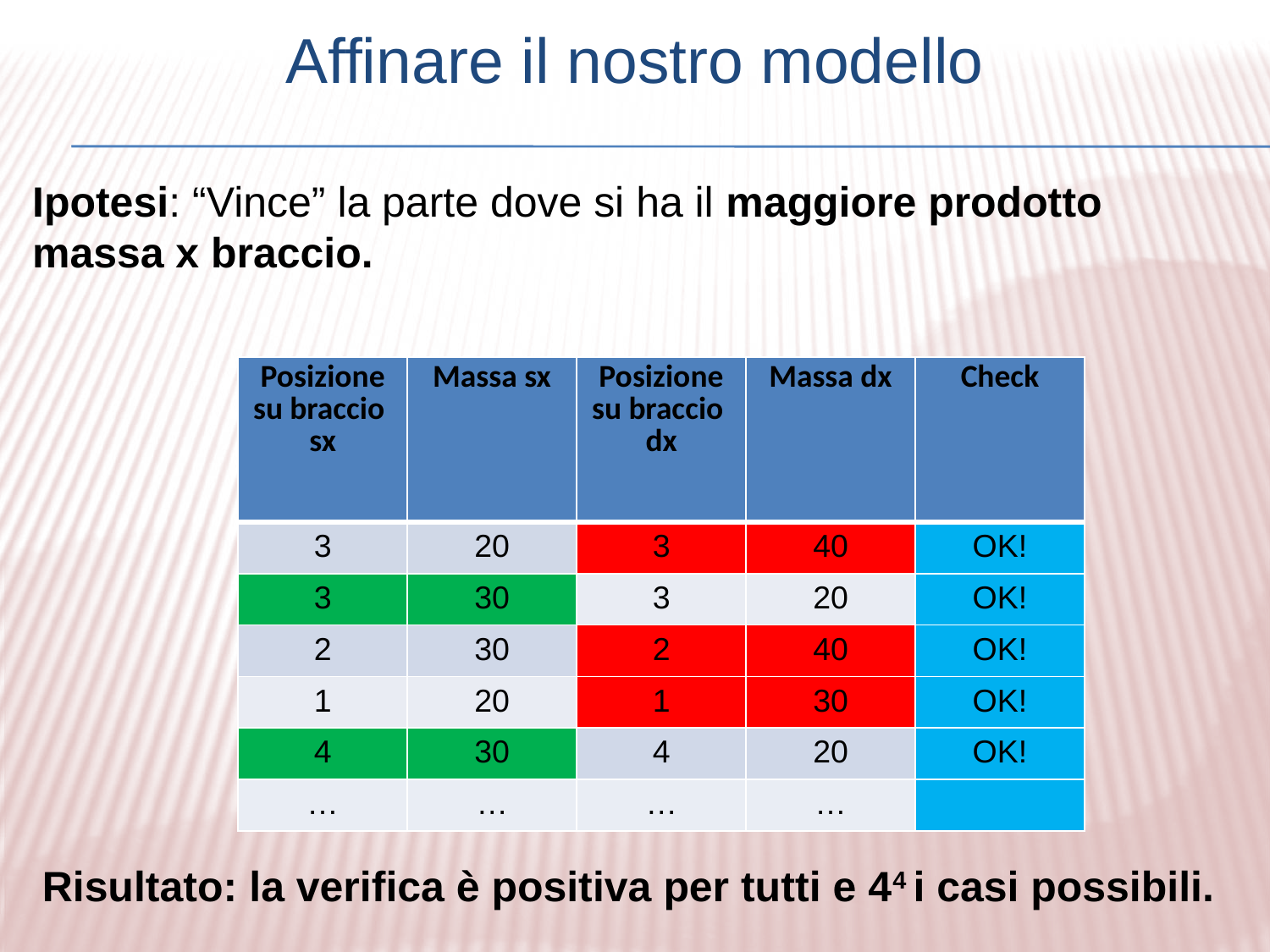

# Affinare il nostro modello
Ipotesi: “Vince” la parte dove si ha il maggiore prodotto
massa x braccio.
| Posizione su braccio sx | Massa sx | Posizione su braccio dx | Massa dx | Check |
| --- | --- | --- | --- | --- |
| 3 | 20 | 3 | 40 | OK! |
| 3 | 30 | 3 | 20 | OK! |
| 2 | 30 | 2 | 40 | OK! |
| 1 | 20 | 1 | 30 | OK! |
| 4 | 30 | 4 | 20 | OK! |
| … | … | … | … |  |
Risultato: la verifica è positiva per tutti e 44 i casi possibili.